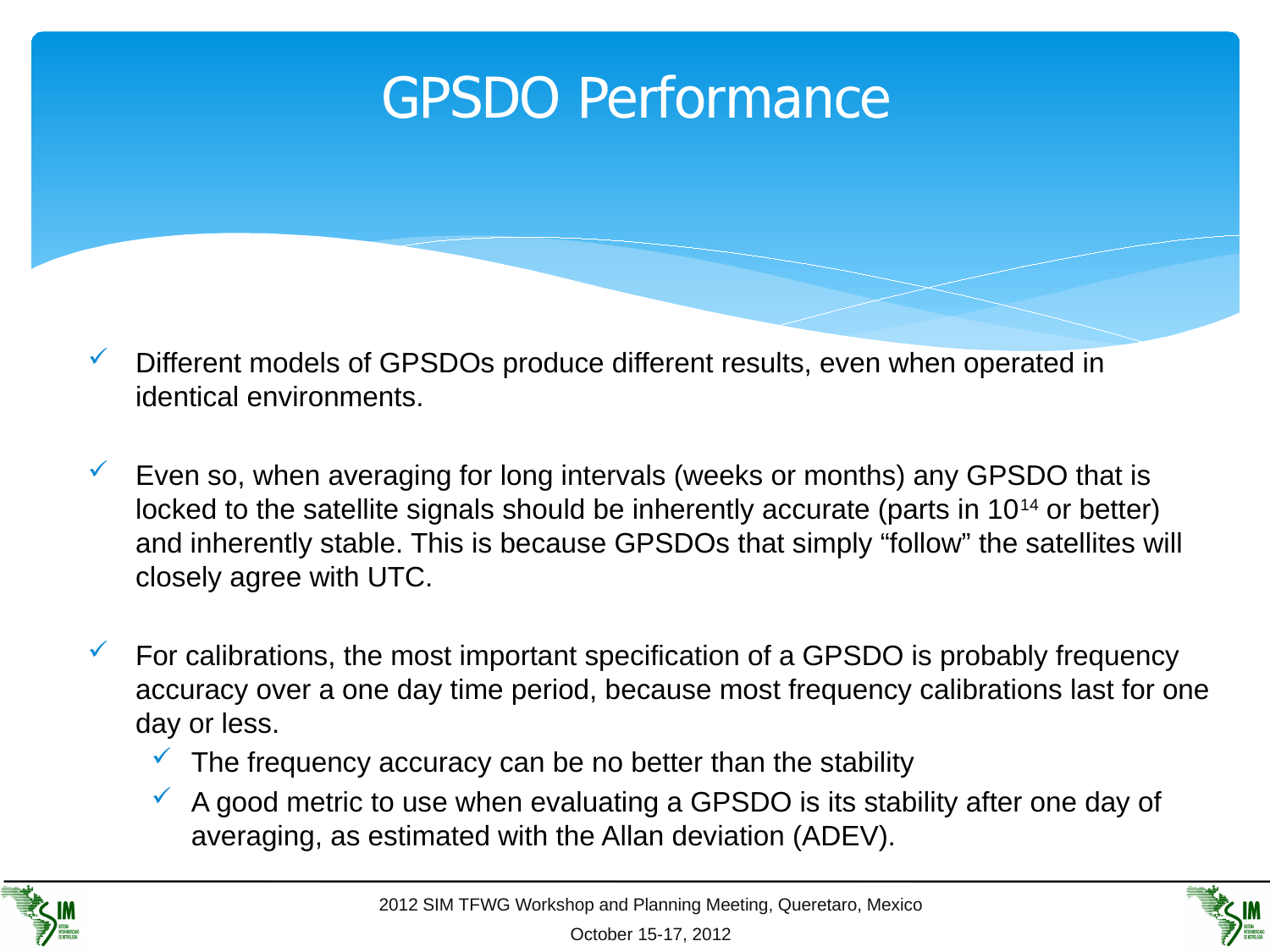

# GPSDO Performance
Different models of GPSDOs produce different results, even when operated in identical environments.

Even so, when averaging for long intervals (weeks or months) any GPSDO that is locked to the satellite signals should be inherently accurate (parts in 1014 or better) and inherently stable. This is because GPSDOs that simply “follow” the satellites will closely agree with UTC.

For calibrations, the most important specification of a GPSDO is probably frequency accuracy over a one day time period, because most frequency calibrations last for one day or less.
The frequency accuracy can be no better than the stability
A good metric to use when evaluating a GPSDO is its stability after one day of averaging, as estimated with the Allan deviation (ADEV).